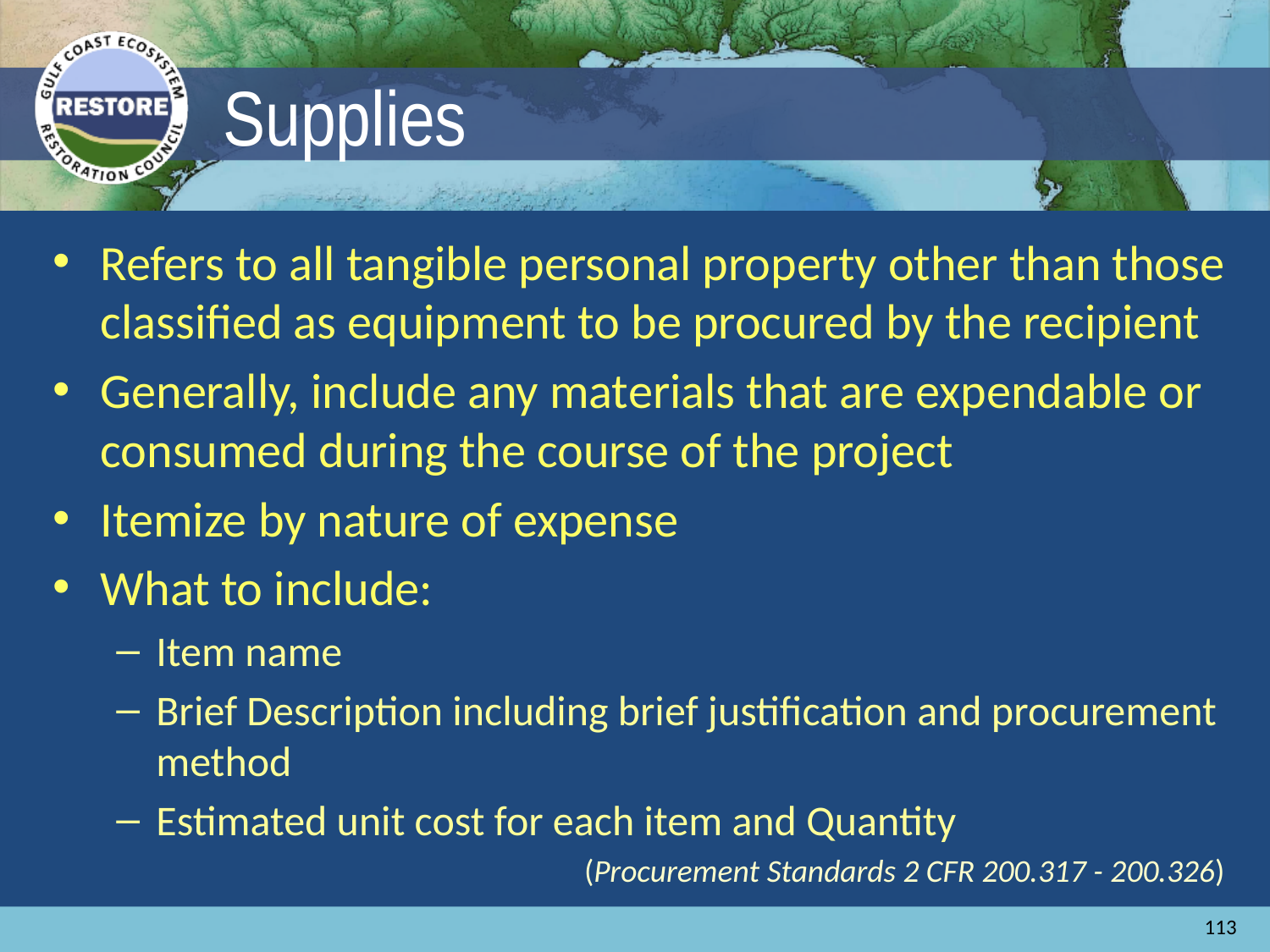

# Supplies
Refers to all tangible personal property other than those classified as equipment to be procured by the recipient
Generally, include any materials that are expendable or consumed during the course of the project
Itemize by nature of expense
What to include:
Item name
Brief Description including brief justification and procurement method
Estimated unit cost for each item and Quantity
                                                                 (Procurement Standards 2 CFR 200.317 - 200.326)
113